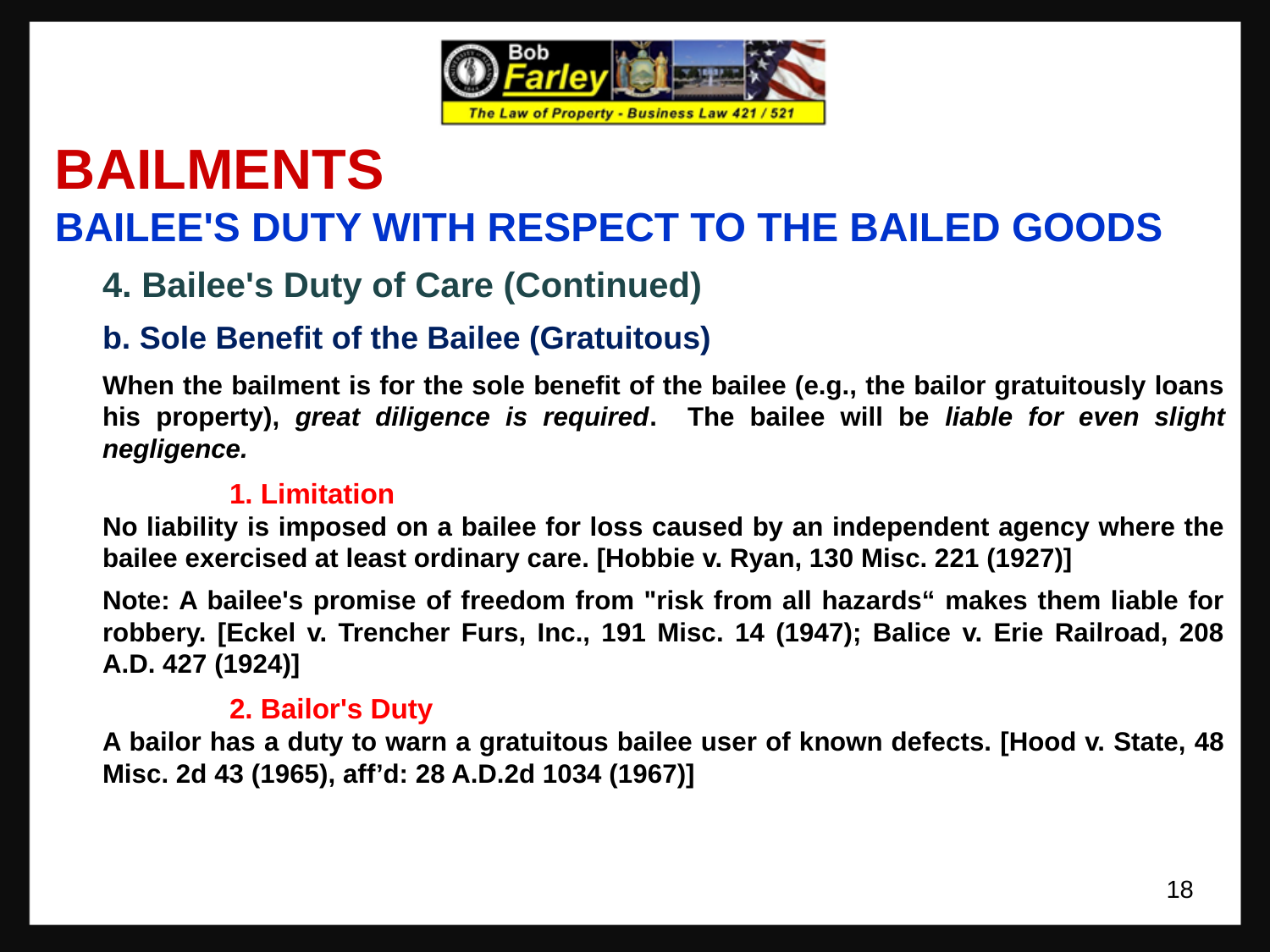

BAILMENTS
BAILEE'S DUTY WITH RESPECT TO THE BAILED GOODS

	4. Bailee's Duty of Care (Continued)

	b. Sole Benefit of the Bailee (Gratuitous)

	When the bailment is for the sole benefit of the bailee (e.g., the bailor gratuitously loans his property), great diligence is required.  The bailee will be liable for even slight negligence.

		1. Limitation
	No liability is imposed on a bailee for loss caused by an independent agency where the bailee exercised at least ordinary care. [Hobbie v. Ryan, 130 Misc. 221 (1927)]

	Note: A bailee's promise of freedom from "risk from all hazards“ makes them liable for robbery. [Eckel v. Trencher Furs, Inc., 191 Misc. 14 (1947); Balice v. Erie Railroad, 208 A.D. 427 (1924)]

		2. Bailor's Duty
	A bailor has a duty to warn a gratuitous bailee user of known defects. [Hood v. State, 48 Misc. 2d 43 (1965), aff’d: 28 A.D.2d 1034 (1967)]

18